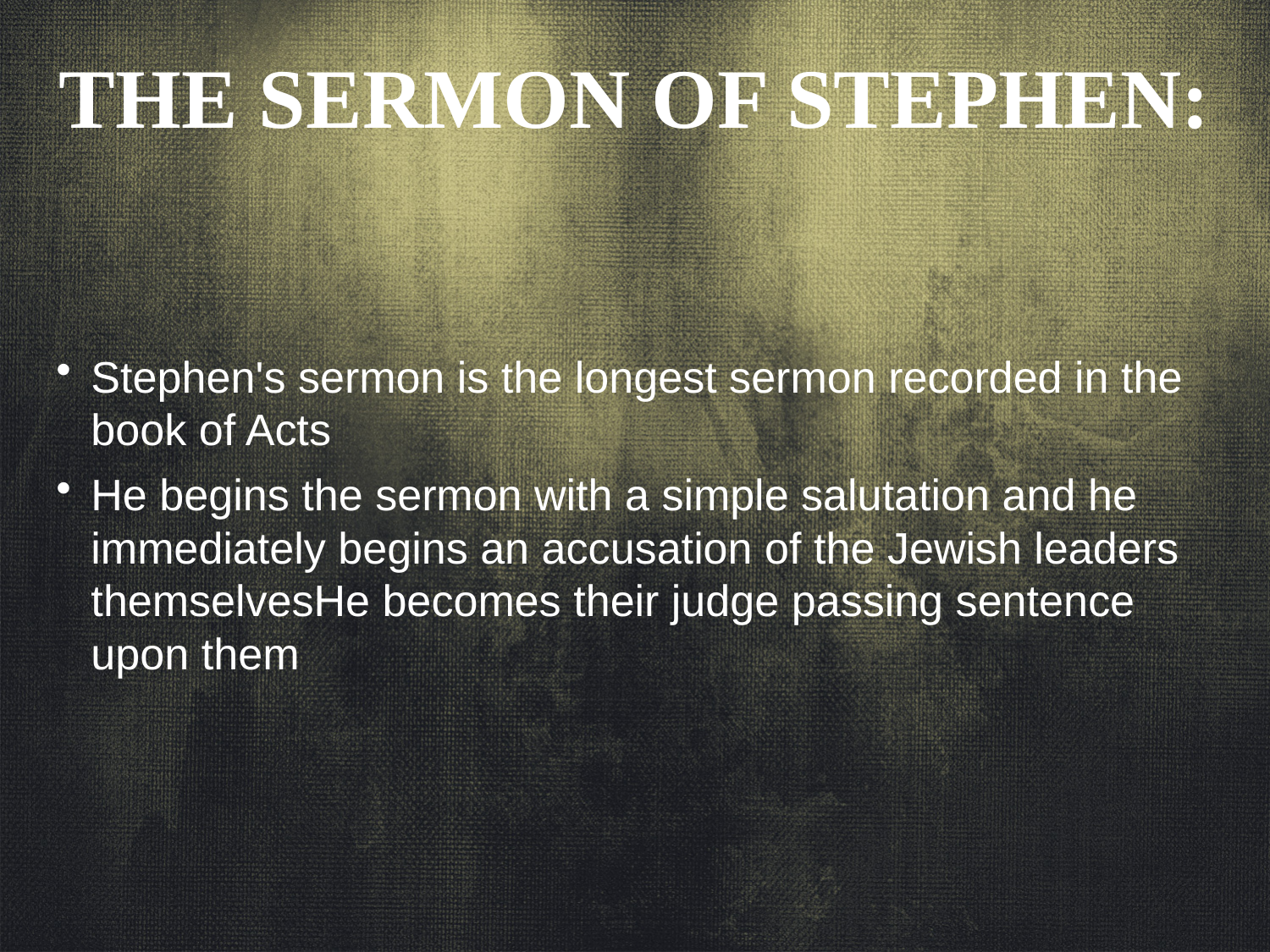

THE SERMON OF STEPHEN:
Stephen's sermon is the longest sermon recorded in the book of Acts
He begins the sermon with a simple salutation and he immediately begins an accusation of the Jewish leaders themselvesHe becomes their judge passing sentence upon them